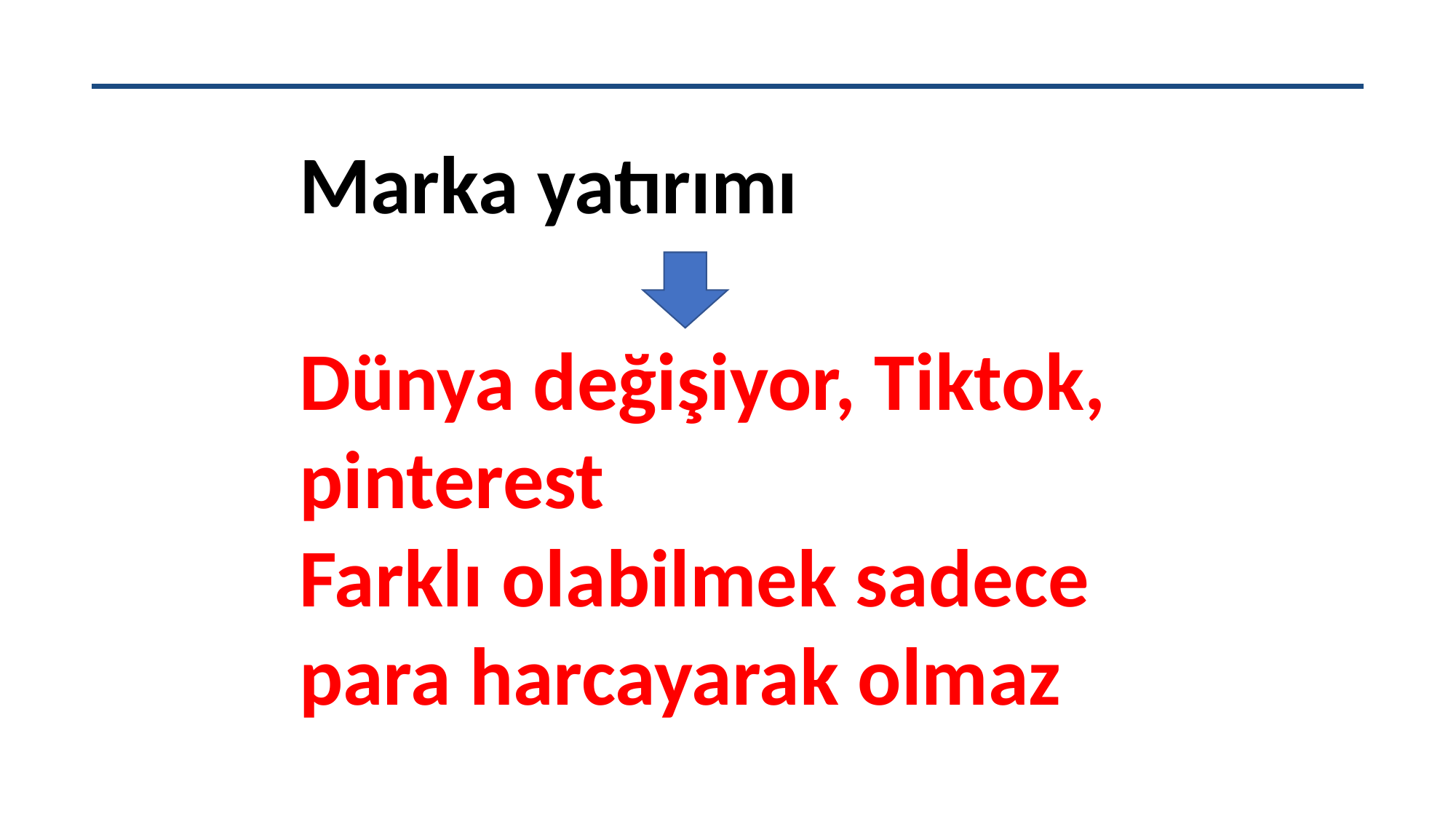

Marka yatırımı

Dünya değişiyor, Tiktok, pinterest
Farklı olabilmek sadece para harcayarak olmaz